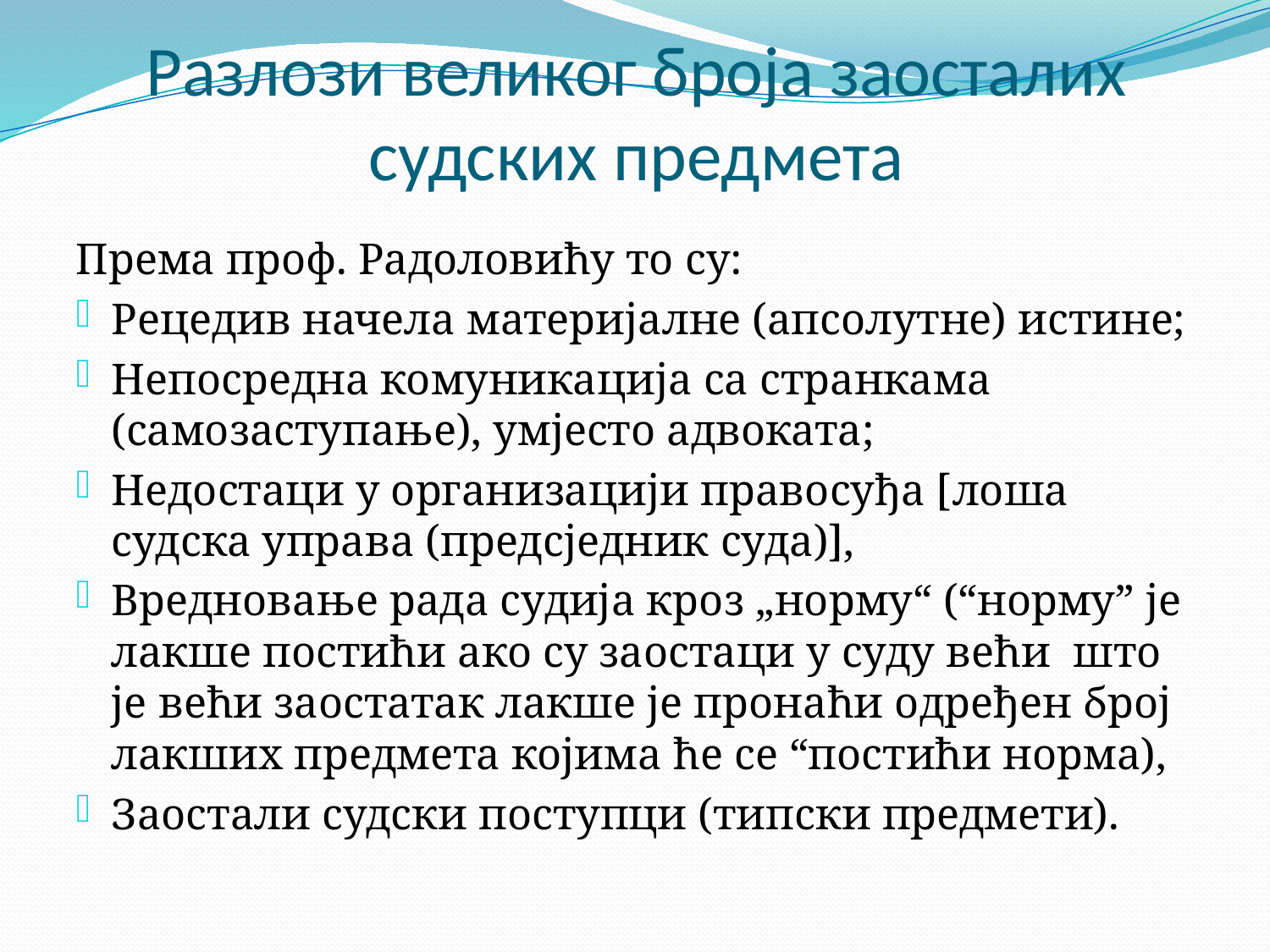

# Разлози великог броја заосталих судских предмета
Према проф. Радоловићу то су:
Рецедив начела материјалне (апсолутне) истине;
Непосредна комуникација са странкама (самозаступање), умјесто адвоката;
Недостаци у организацији правосуђа [лоша судска управа (предсједник суда)],
Вредновање рада судија кроз „норму“ (“норму” је лакше постићи ако су заостаци у суду већи  што је већи заостатак лакше је пронаћи одређен број лакших предмета којима ће се “постићи норма),
Заостали судски поступци (типски предмети).